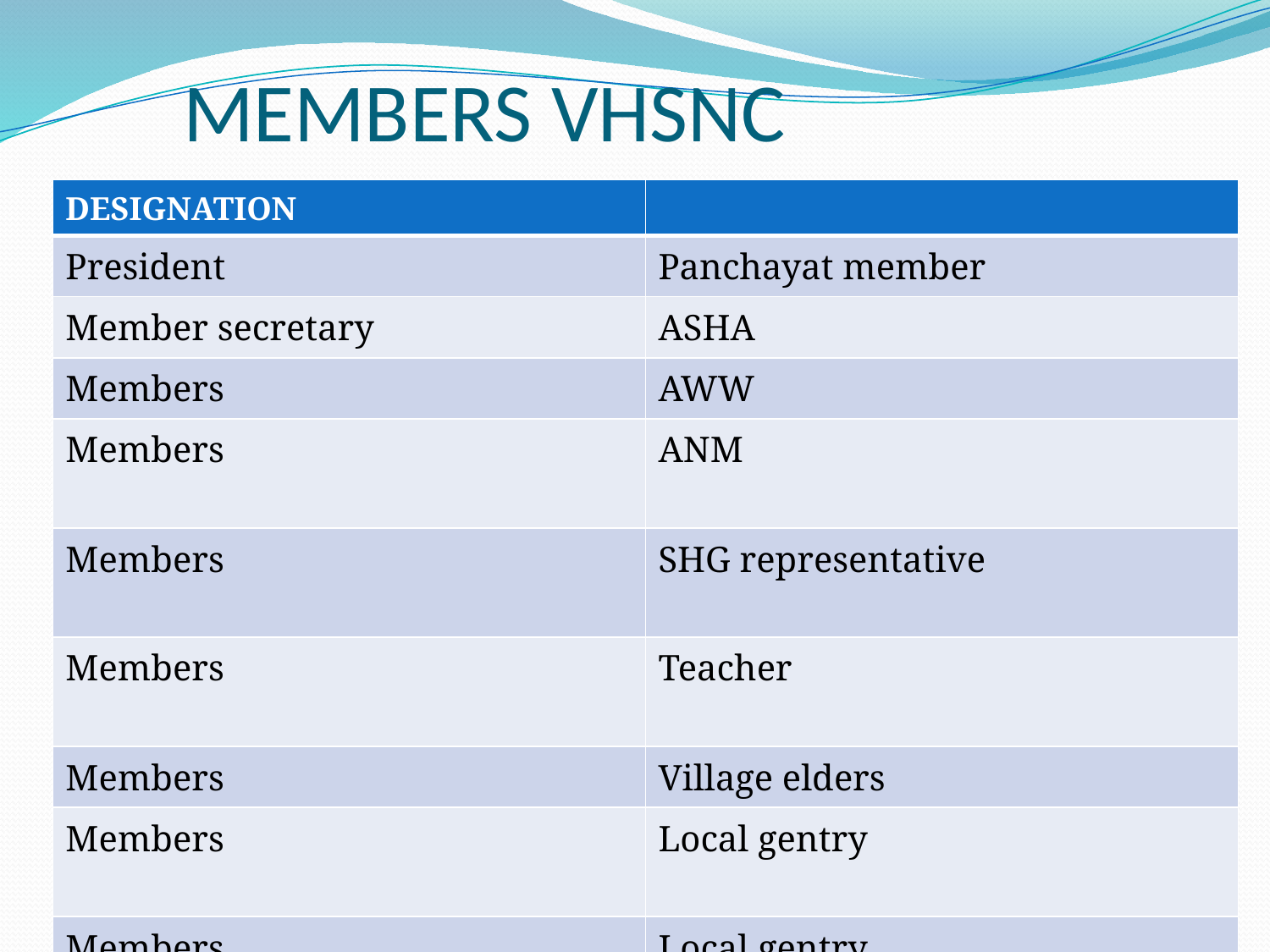

# MEMBERS VHSNC
| DESIGNATION |  |
| --- | --- |
| President | Panchayat member |
| Member secretary | ASHA |
| Members | AWW |
| Members | ANM |
| Members | SHG representative |
| Members | Teacher |
| Members | Village elders |
| Members | Local gentry |
| Members | Local gentry |